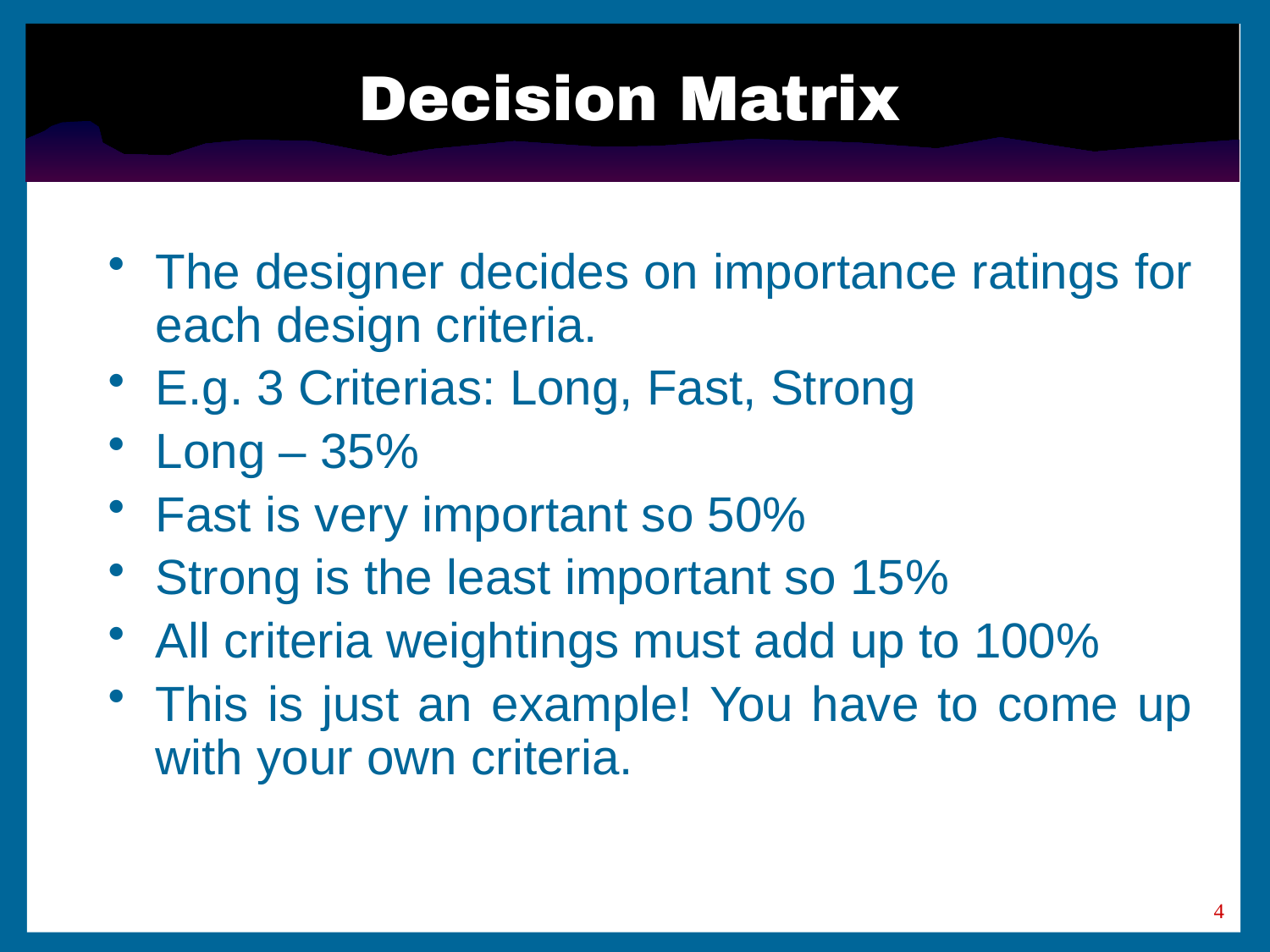

# Decision Matrix
The designer decides on importance ratings for each design criteria.
E.g. 3 Criterias: Long, Fast, Strong
Long – 35%
Fast is very important so 50%
Strong is the least important so 15%
All criteria weightings must add up to 100%
This is just an example! You have to come up with your own criteria.

4